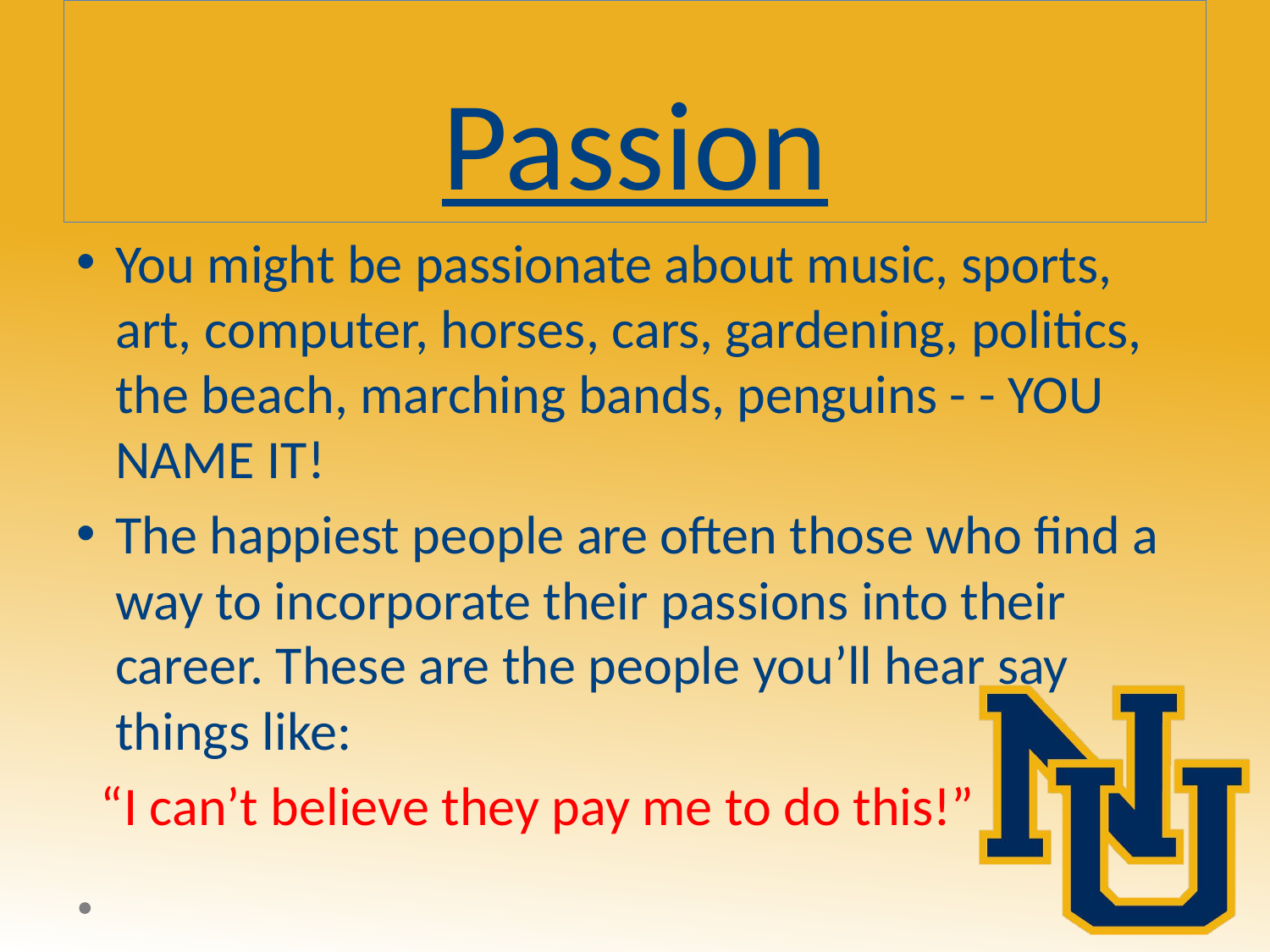

# Passion
You might be passionate about music, sports, art, computer, horses, cars, gardening, politics, the beach, marching bands, penguins - - YOU NAME IT!
The happiest people are often those who find a way to incorporate their passions into their career. These are the people you’ll hear say things like:
  “I can’t believe they pay me to do this!”